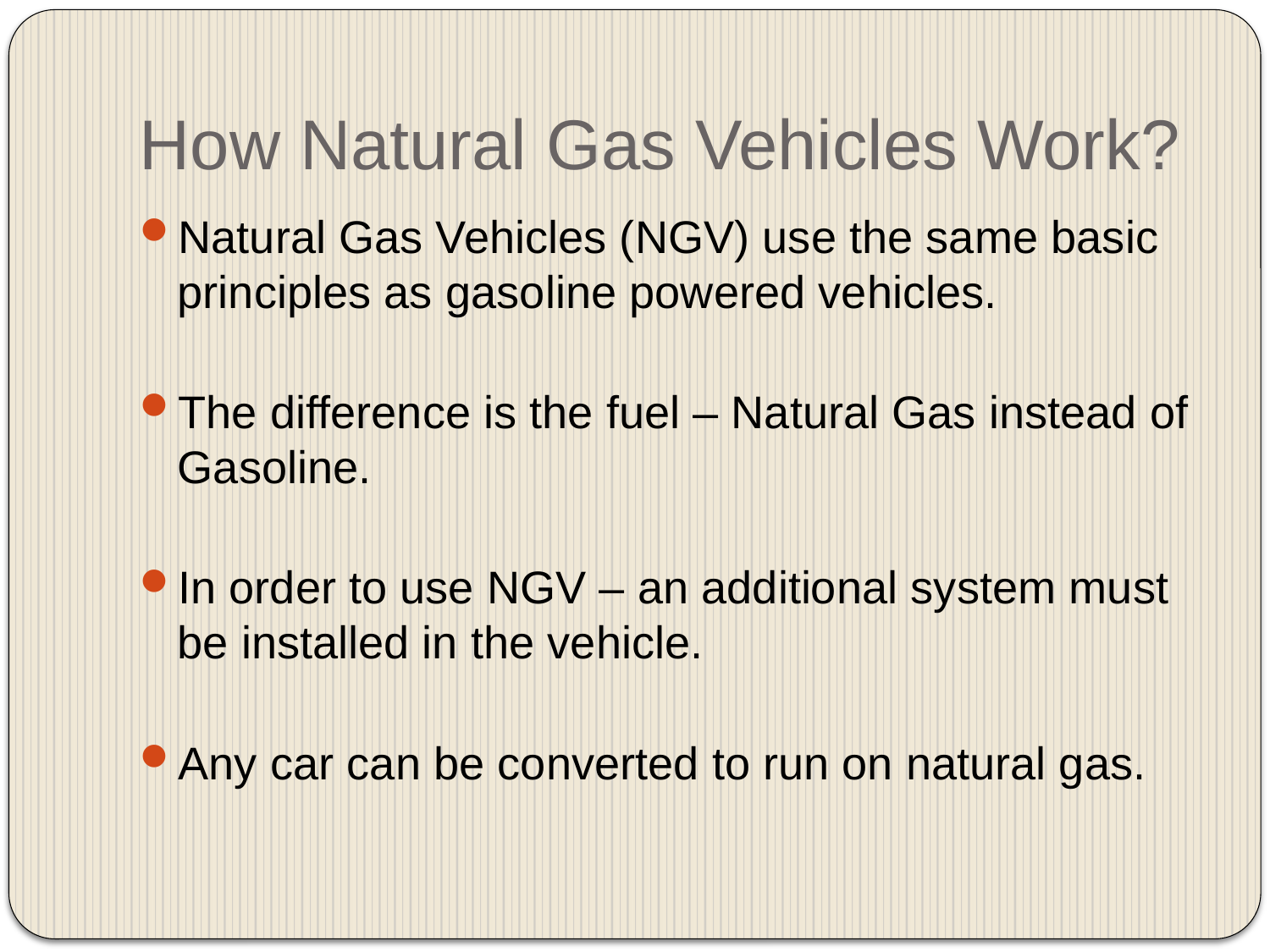

# How Natural Gas Vehicles Work?
Natural Gas Vehicles (NGV) use the same basic principles as gasoline powered vehicles.
The difference is the fuel – Natural Gas instead of Gasoline.
In order to use NGV – an additional system must be installed in the vehicle.
Any car can be converted to run on natural gas.